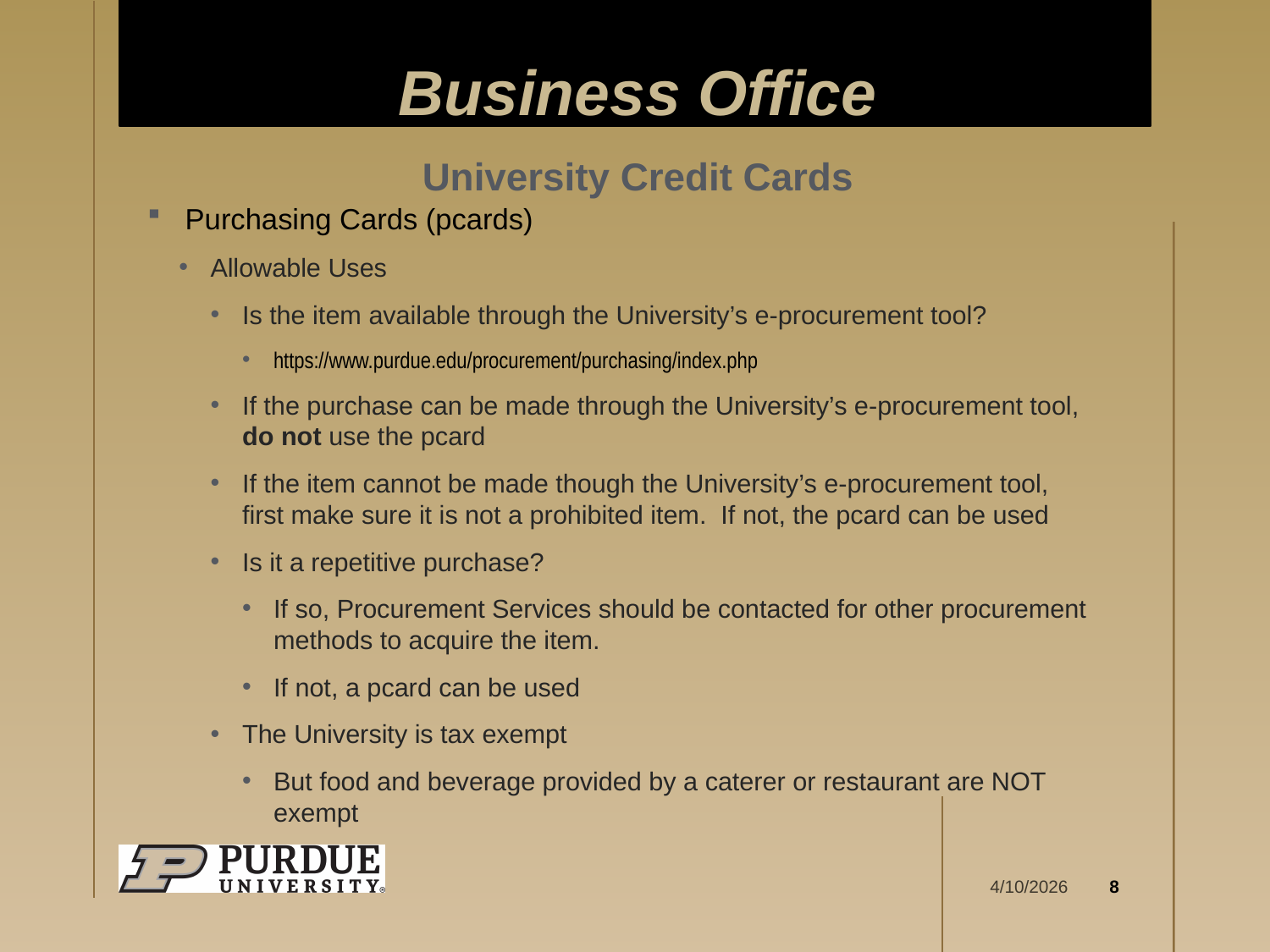

# Business Office
University Credit Cards
Purchasing Cards (pcards)
Allowable Uses
Is the item available through the University’s e-procurement tool?
https://www.purdue.edu/procurement/purchasing/index.php
If the purchase can be made through the University’s e-procurement tool,  do not use the pcard
If the item cannot be made though the University’s e-procurement tool, first make sure it is not a prohibited item.  If not, the pcard can be used
Is it a repetitive purchase?
If so, Procurement Services should be contacted for other procurement methods to acquire the item.
If not, a pcard can be used
The University is tax exempt
But food and beverage provided by a caterer or restaurant are NOT exempt
8
4/10/2026